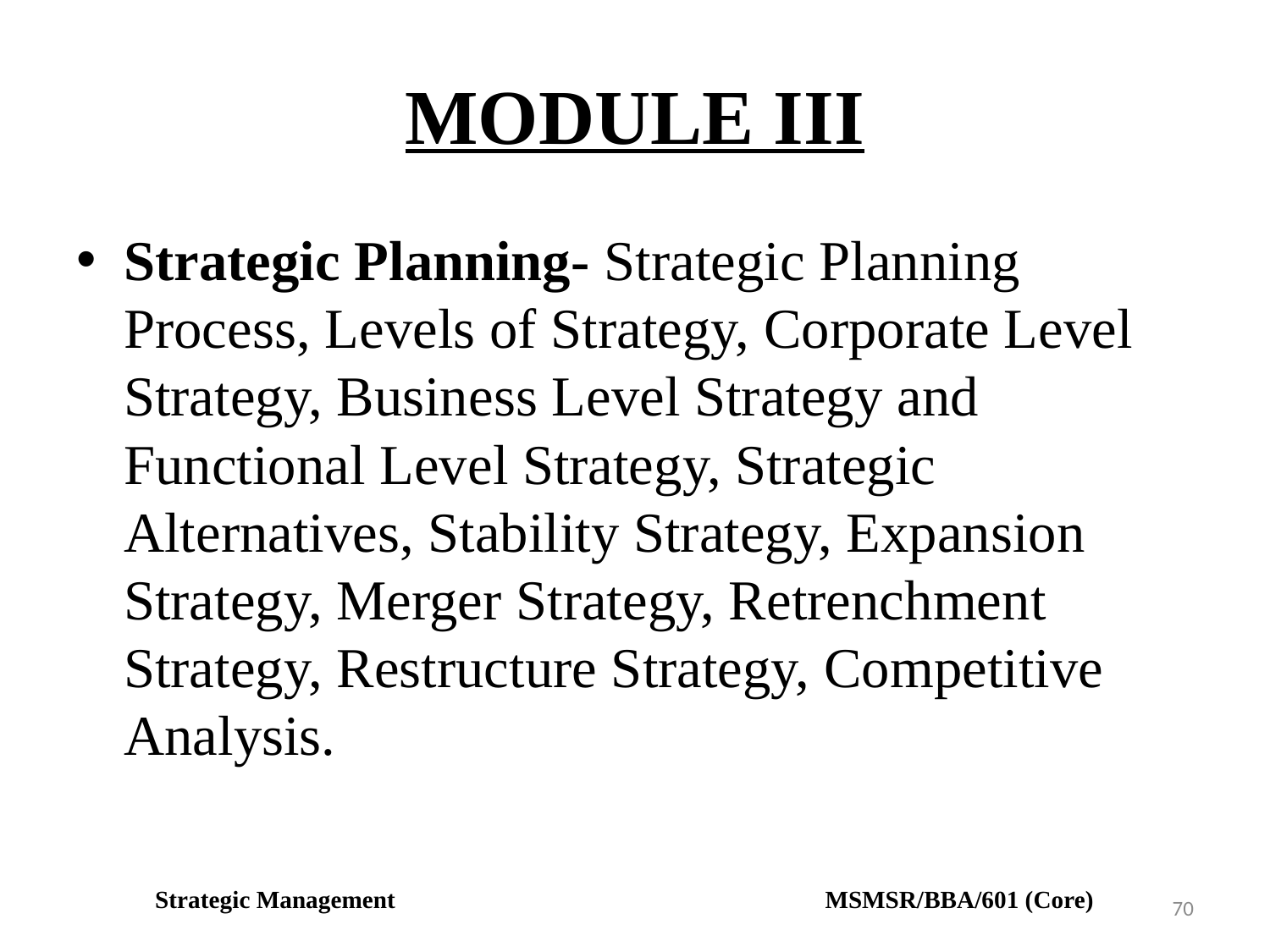

# MODULE III
Strategic Planning- Strategic Planning Process, Levels of Strategy, Corporate Level Strategy, Business Level Strategy and Functional Level Strategy, Strategic Alternatives, Stability Strategy, Expansion Strategy, Merger Strategy, Retrenchment Strategy, Restructure Strategy, Competitive Analysis.

Strategic Management                                                                      MSMSR/BBA/601 (Core)
70